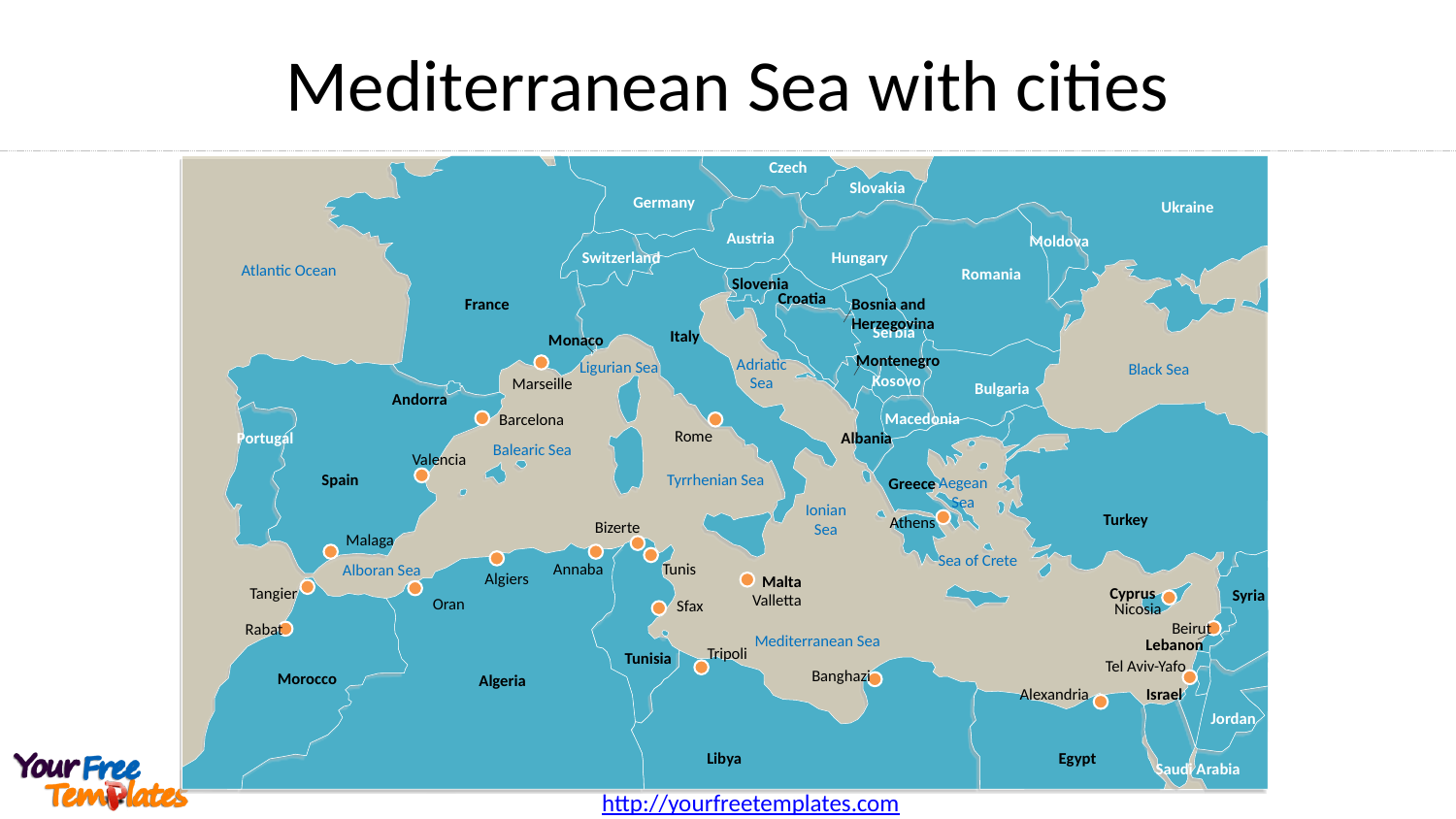

Mediterranean Sea with cities
 Czech
 Slovakia
 Germany
 Ukraine
 Austria
 Moldova
 Switzerland
 Hungary
 Romania
Serbia
Kosovo
 Bulgaria
Macedonia
 Portugal
Jordan
 Saudi Arabia

 Atlantic Ocean
Adriatic Sea
Ligurian Sea
Black Sea
Balearic Sea
Tyrrhenian Sea
Aegean Sea
Ionian Sea
Sea of Crete
Alboran Sea
Mediterranean Sea
Slovenia
Croatia
France
Bosnia and Herzegovina

Italy
Monaco

Montenegro

Andorra
Albania
Spain
Greece
Turkey
Malta
Cyprus
Syria
Lebanon

Tunisia
Morocco
Algeria
Israel
Egypt
Libya

Marseille
Barcelona
Rome
Valencia
Athens
Bizerte
Malaga
Annaba
Tunis
Algiers
Tangier
Valletta
Oran
Sfax
Nicosia
Beirut
Rabat
Tripoli
Tel Aviv-Yafo
Banghazi
Alexandria